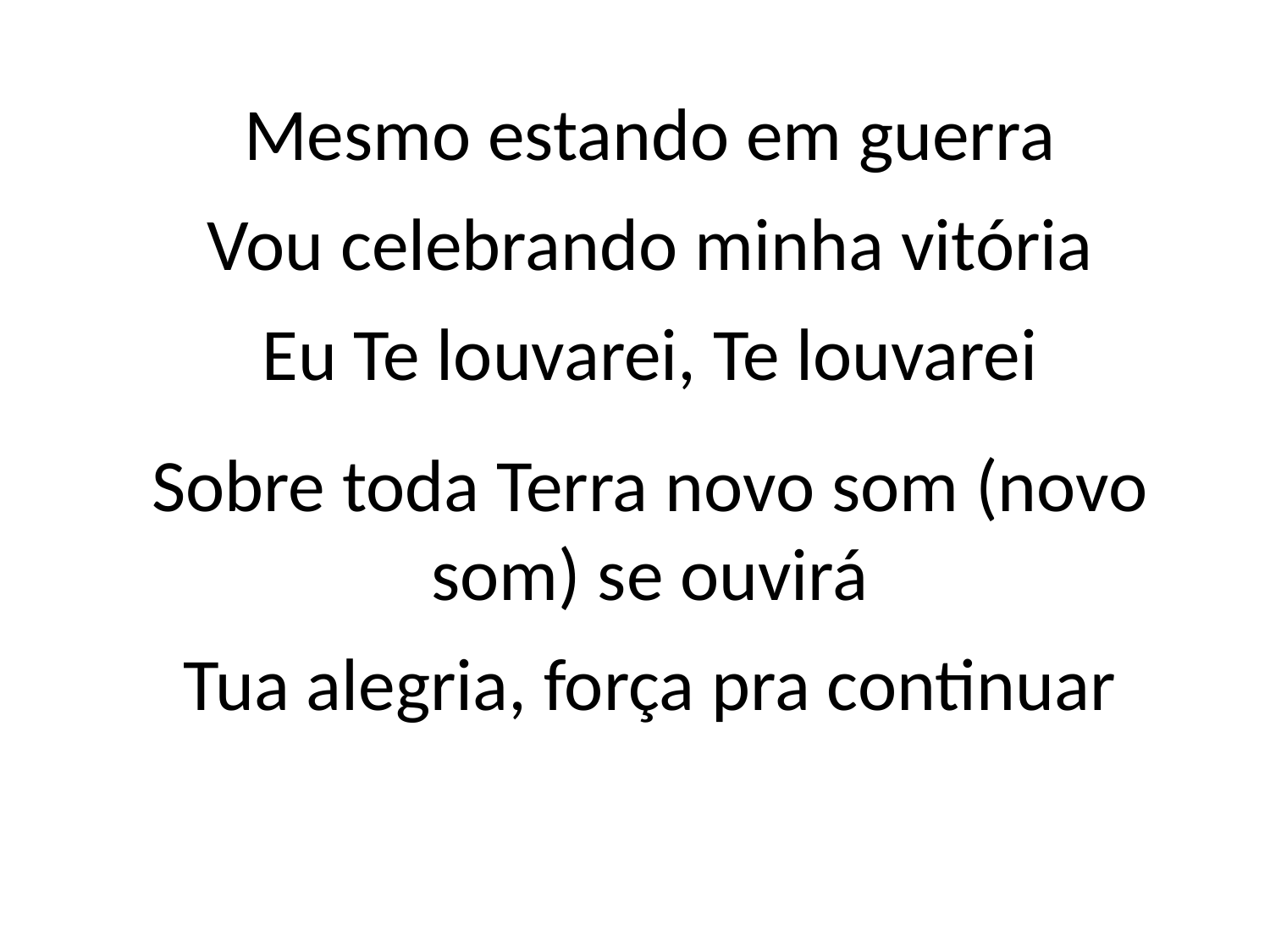

Mesmo estando em guerra

Vou celebrando minha vitória

Eu Te louvarei, Te louvarei

Sobre toda Terra novo som (novo
som) se ouvirá

Tua alegria, força pra continuar
#